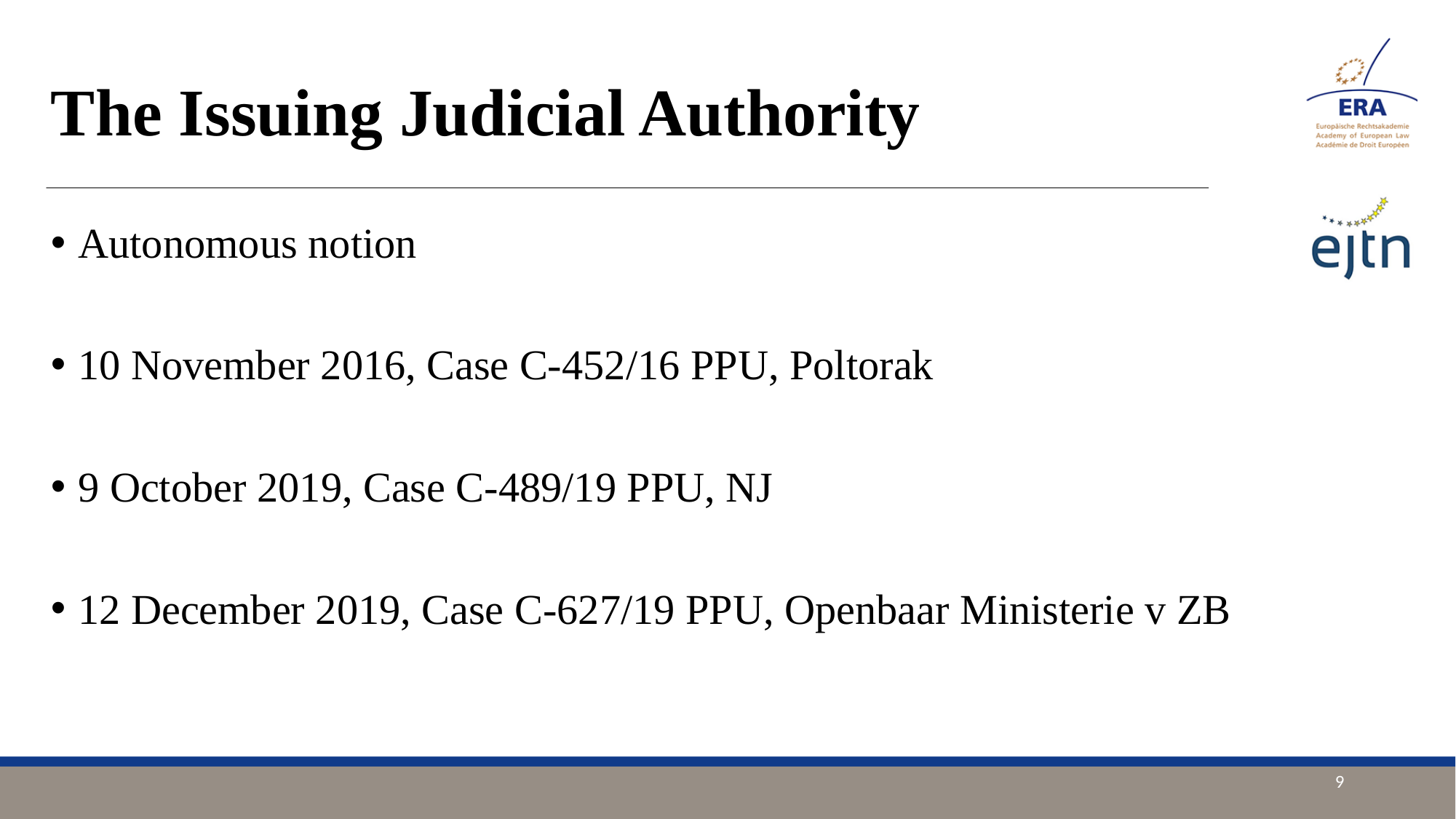

# The Issuing Judicial Authority
Autonomous notion

10 November 2016, Case C‑452/16 PPU, Poltorak

9 October 2019, Case C‑489/19 PPU, NJ

12 December 2019, Case C‑627/19 PPU, Openbaar Ministerie v ZB
9